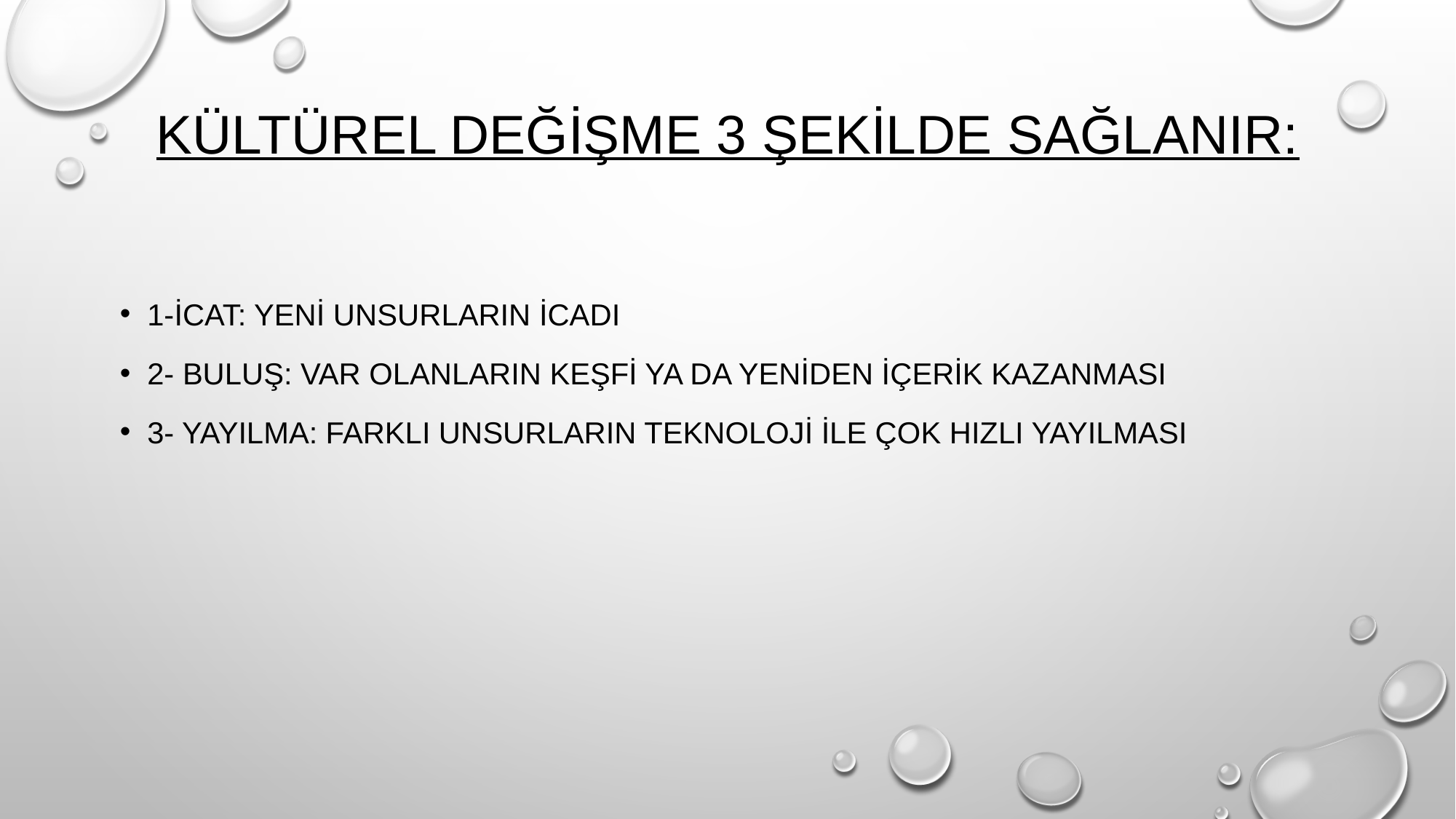

# Kültürel Değişme 3 şekilde sağlanır:
1-İcat: yeni unsurların icadı
2- buluş: var olanların keşfi ya da yeniden içerik kazanması
3- Yayılma: farklı unsurların teknoloji ile çok hızlı yayılması